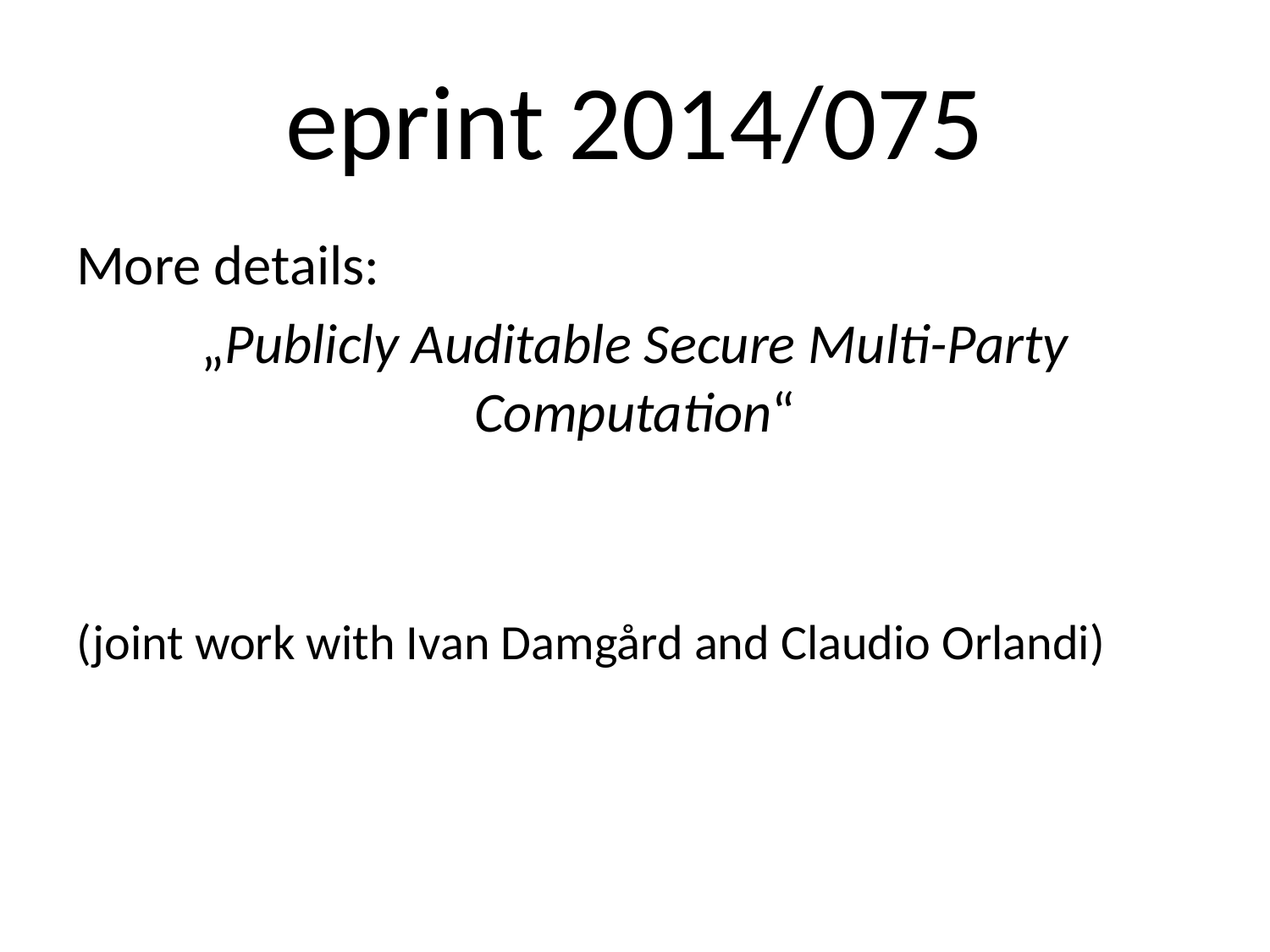

# eprint 2014/075
More details:
„Publicly Auditable Secure Multi-Party Computation“

(joint work with Ivan Damgård and Claudio Orlandi)